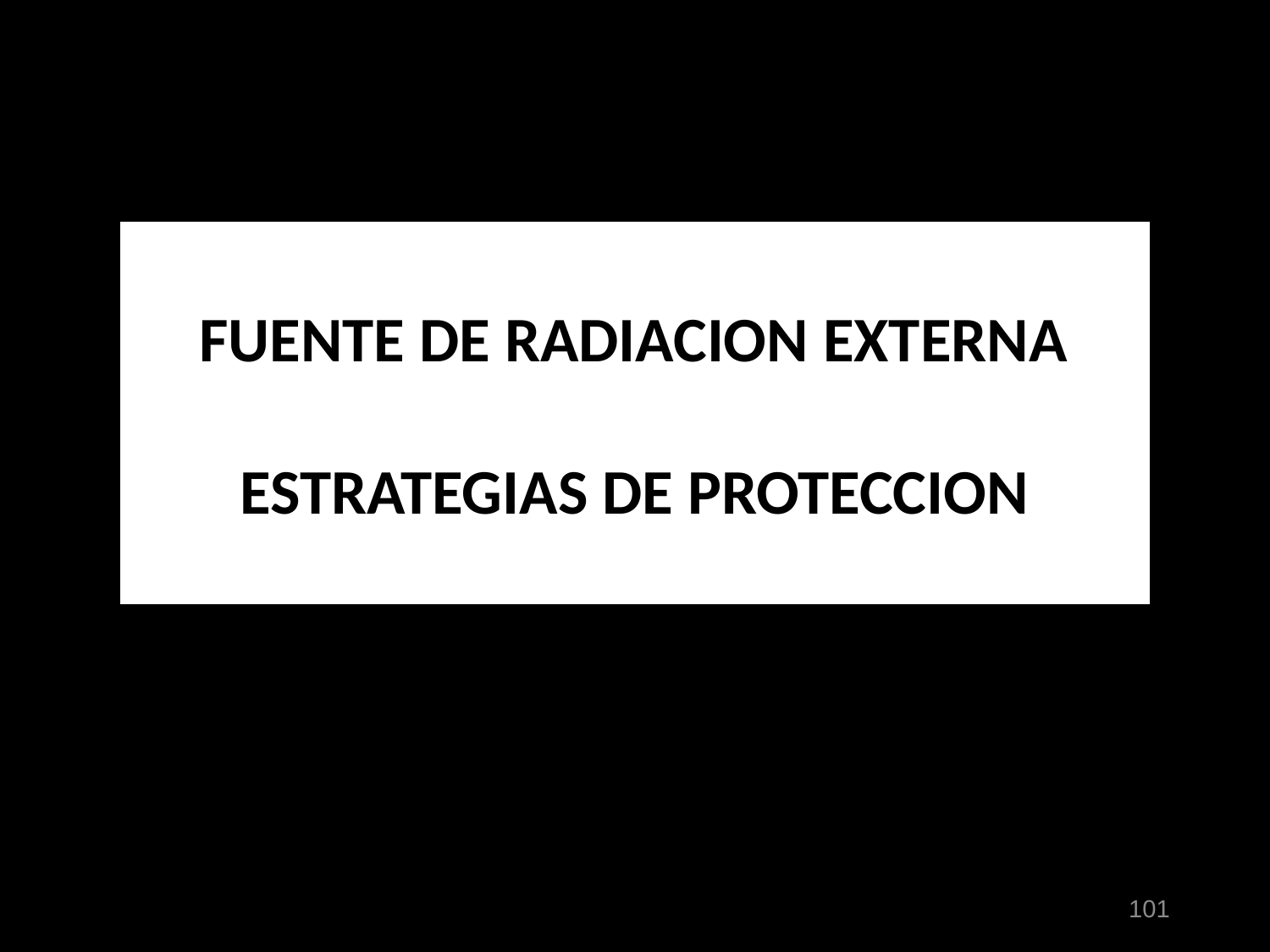

FUENTE DE RADIACION EXTERNA

ESTRATEGIAS DE PROTECCION

101